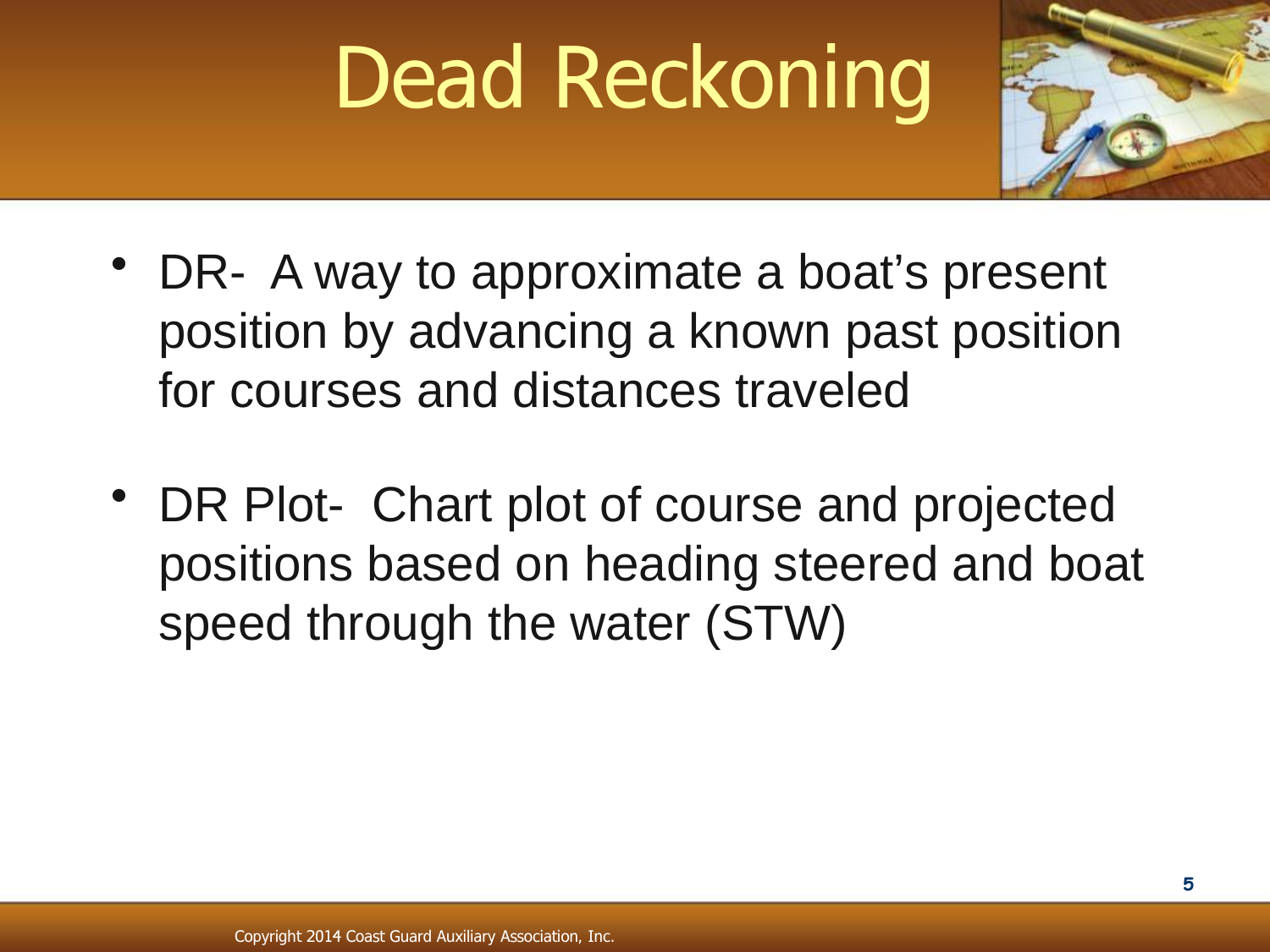

Dead Reckoning
DR-  A way to approximate a boat’s present position by advancing a known past position for courses and distances traveled

DR Plot-  Chart plot of course and projected positions based on heading steered and boat speed through the water (STW)

5